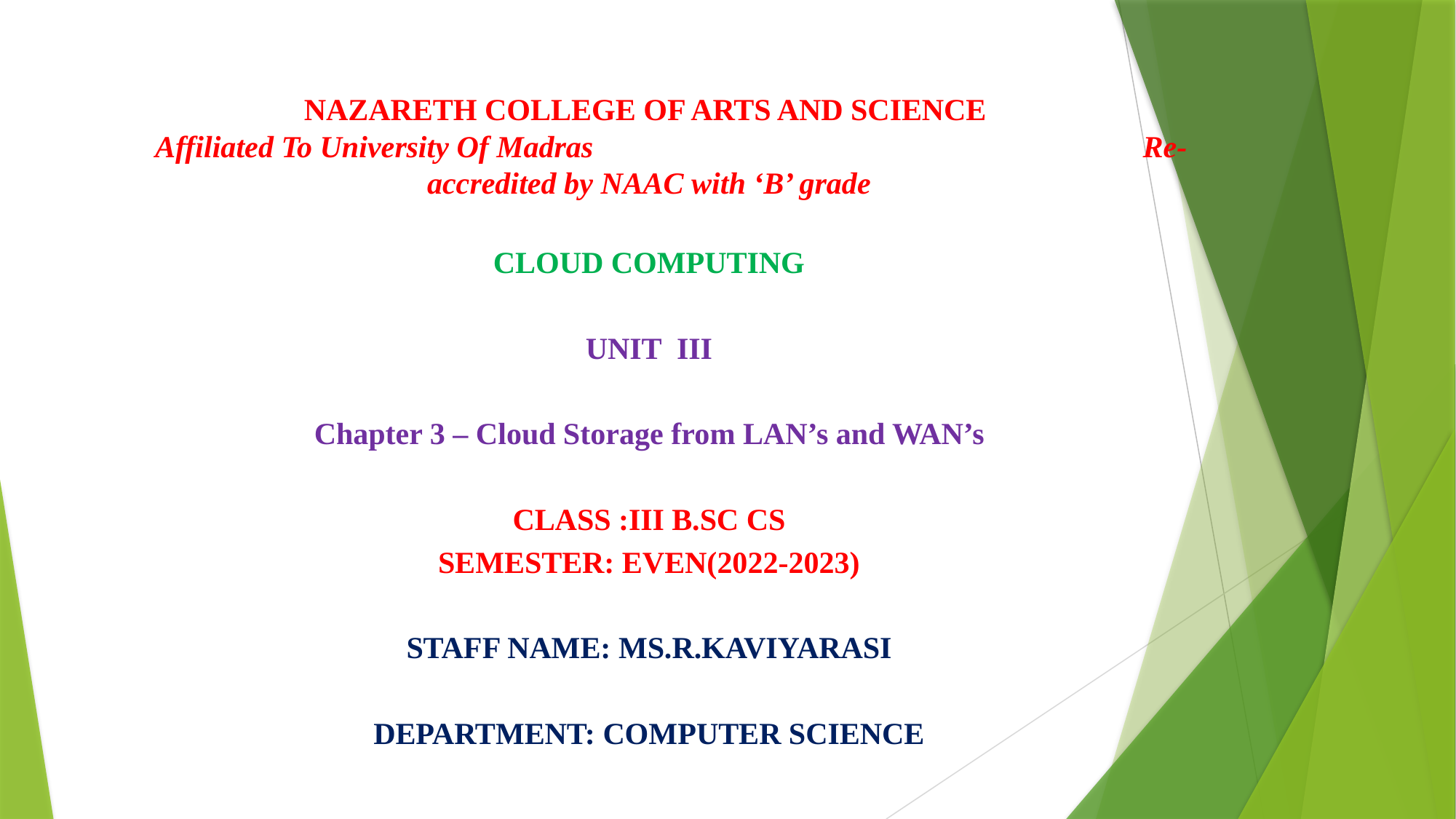

NAZARETH COLLEGE OF ARTS AND SCIENCE
      Affiliated To University Of Madras                                                                        Re-accredited by NAAC with ‘B’ grade
CLOUD COMPUTING

UNIT  III

Chapter 3 – Cloud Storage from LAN’s and WAN’s

CLASS :III B.SC CS
SEMESTER: EVEN(2022-2023)

STAFF NAME: MS.R.KAVIYARASI

DEPARTMENT: COMPUTER SCIENCE